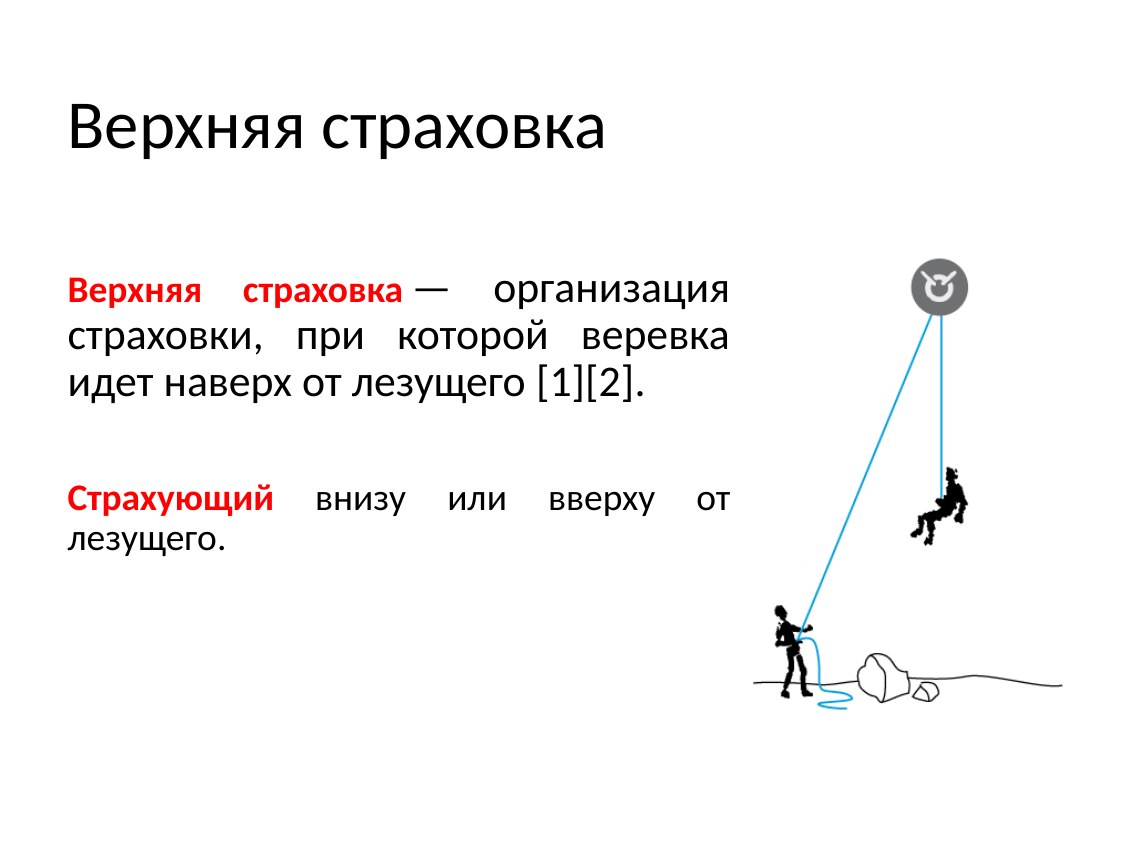

# Верхняя страховка
Верхняя страховка — организация страховки, при которой веревка идет наверх от лезущего [1][2].

Страхующий внизу или вверху от лезущего.